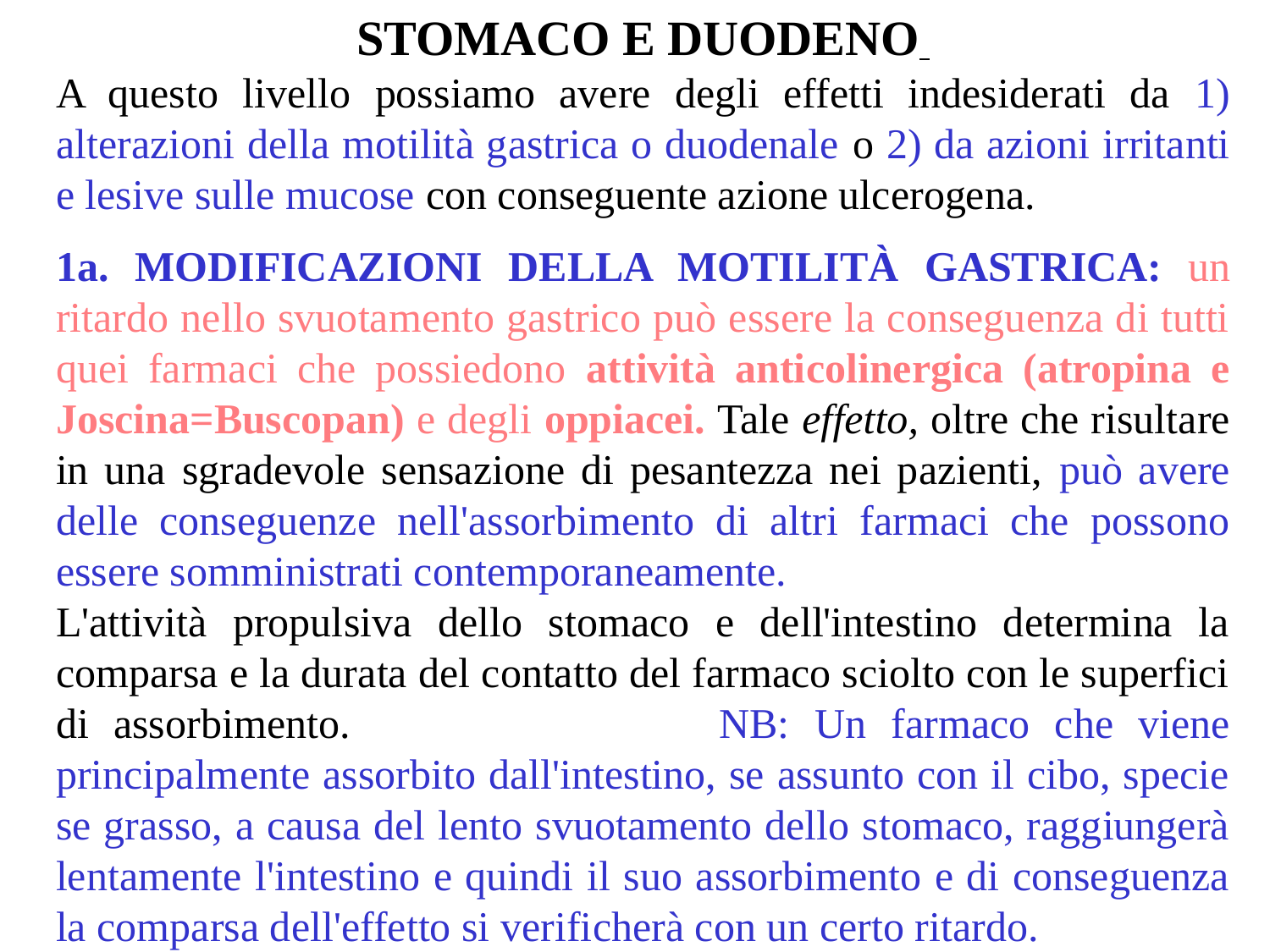

STOMACO E DUODENO
A questo livello possiamo avere degli effetti indesiderati da 1) alterazioni della motilità gastrica o duodenale o 2) da azioni irritanti e lesive sulle mucose con conseguente azione ulcerogena.

1a. MODIFICAZIONI DELLA MOTILITÀ GASTRICA: un ritardo nello svuotamento gastrico può essere la conseguenza di tutti quei farmaci che possiedono attività anticolinergica (atropina e Joscina=Buscopan) e degli oppiacei. Tale effetto, oltre che risultare in una sgradevole sensazione di pesantezza nei pazienti, può avere delle conseguenze nell'assorbimento di altri farmaci che possono essere somministrati contemporaneamente.
L'attività propulsiva dello stomaco e dell'intestino determina la comparsa e la durata del contatto del farmaco sciolto con le superfici di assorbimento. 			NB: Un farmaco che viene principalmente assorbito dall'intestino, se assunto con il cibo, specie se grasso, a causa del lento svuotamento dello stomaco, raggiungerà lentamente l'intestino e quindi il suo assorbimento e di conseguenza la comparsa dell'effetto si verificherà con un certo ritardo.